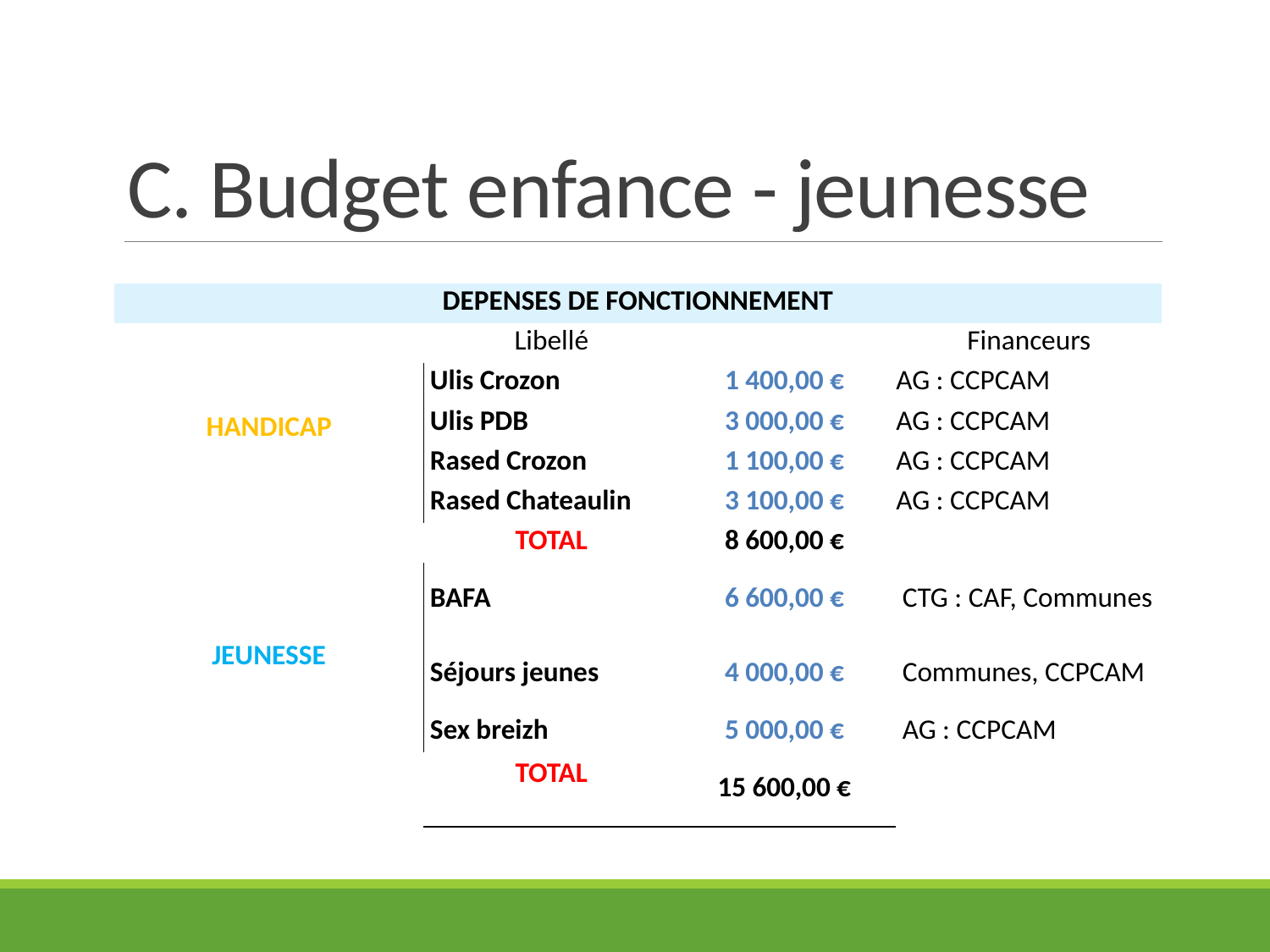

# C. Budget enfance - jeunesse
| DEPENSES DE FONCTIONNEMENT |  |  |  |
| --- | --- | --- | --- |
|  | Libellé |  | Financeurs |
| HANDICAP | Ulis Crozon | 1 400,00 € | AG : CCPCAM |
|  | Ulis PDB | 3 000,00 € | AG : CCPCAM |
|  | Rased Crozon | 1 100,00 € | AG : CCPCAM |
|  | Rased Chateaulin | 3 100,00 € | AG : CCPCAM |
|  | TOTAL | 8 600,00 € |  |
| JEUNESSE | BAFA | 6 600,00 € | CTG : CAF, Communes |
|  | Séjours jeunes | 4 000,00 € | Communes, CCPCAM |
|  | Sex breizh | 5 000,00 € | AG : CCPCAM |
|  | TOTAL | 15 600,00 € |  |